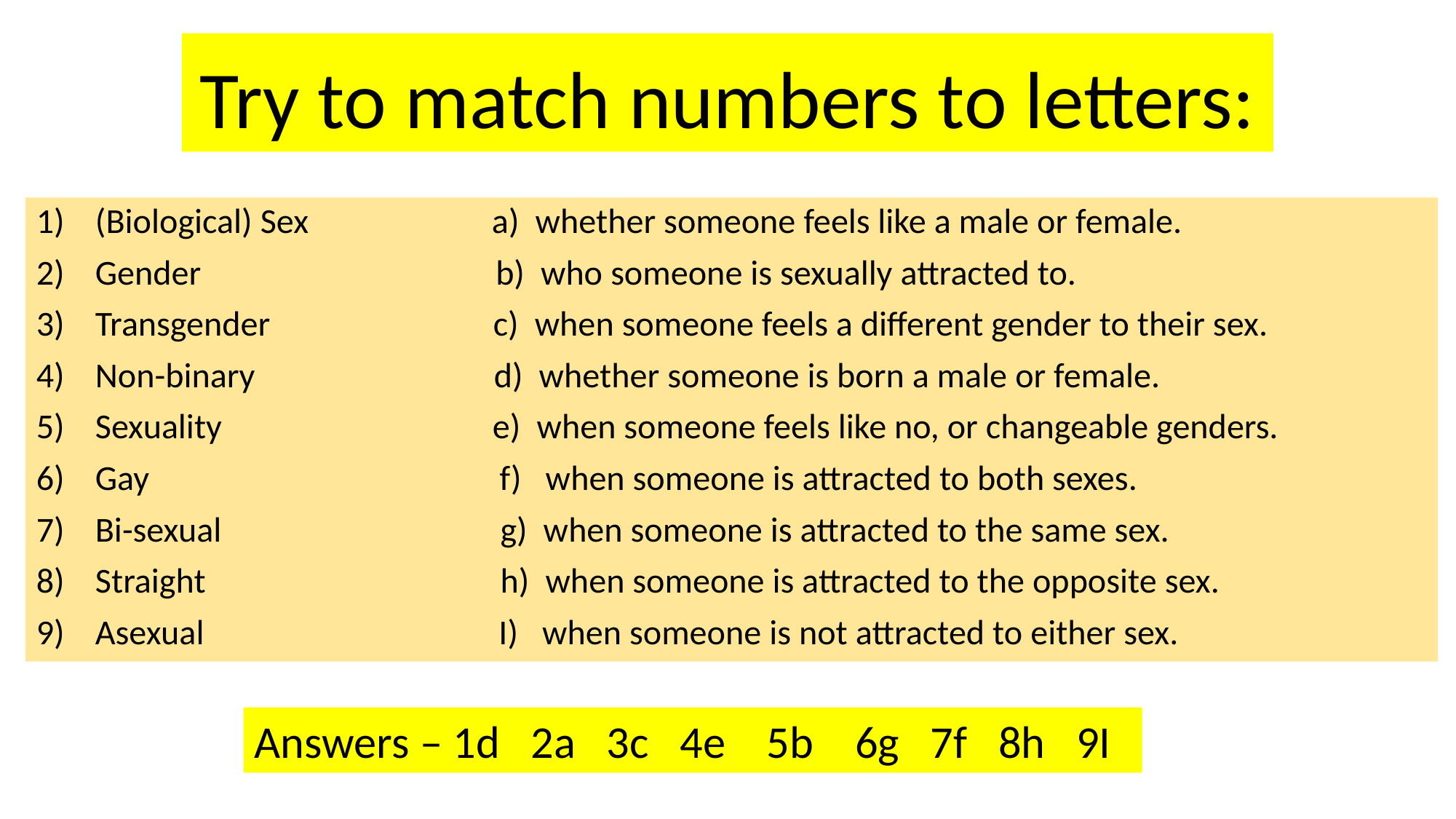

# Try to match numbers to letters:
(Biological) Sex                       a)  whether someone feels like a male or female.
Gender                                     b)  who someone is sexually attracted to.
Transgender                            c)  when someone feels a different gender to their sex.
Non-binary                              d)  whether someone is born a male or female.
Sexuality                                  e)  when someone feels like no, or changeable genders.
Gay                                            f)   when someone is attracted to both sexes.
Bi-sexual                                   g)  when someone is attracted to the same sex.
Straight                                     h)  when someone is attracted to the opposite sex.
Asexual                                     I)   when someone is not attracted to either sex.
Answers – 1d   2a   3c   4e    5b    6g   7f   8h   9I